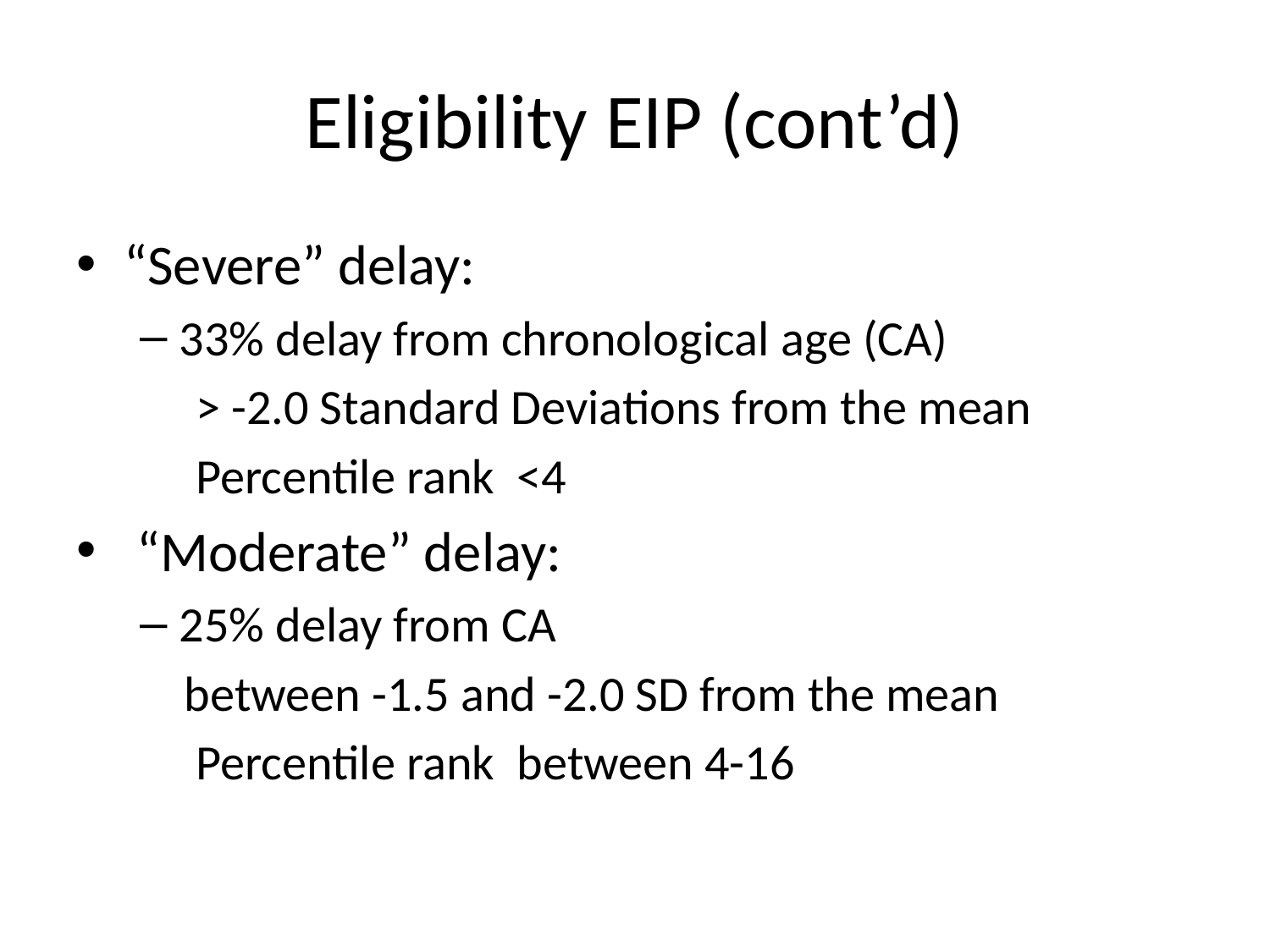

# Eligibility EIP (cont’d)
“Severe” delay:
33% delay from chronological age (CA)
     > -2.0 Standard Deviations from the mean
     Percentile rank  <4
 “Moderate” delay:
25% delay from CA
    between -1.5 and -2.0 SD from the mean
     Percentile rank  between 4-16